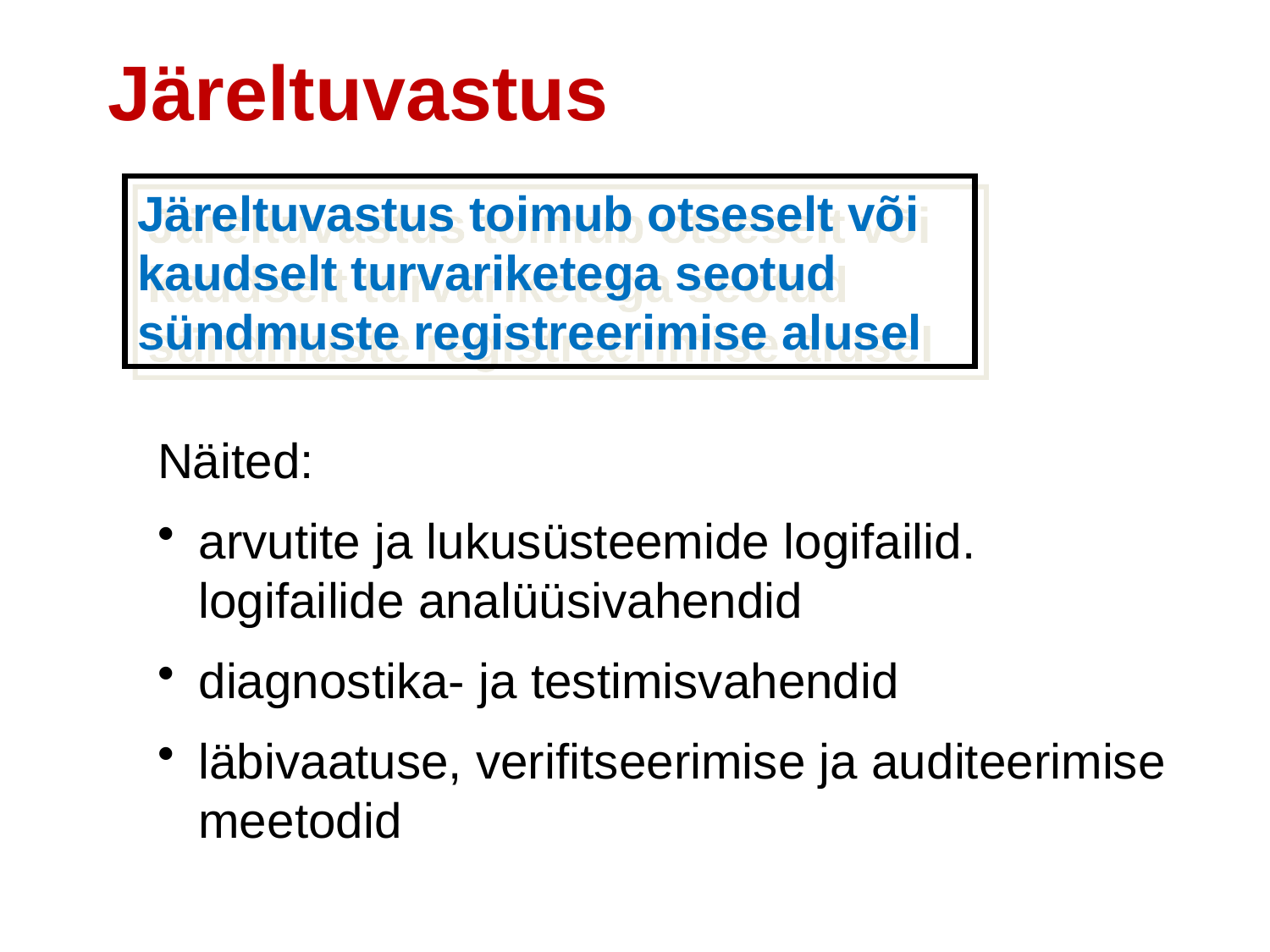

Järeltuvastus
Järeltuvastus toimub otseselt või kaudselt turvariketega seotud sündmuste registreerimise alusel
Näited:
arvutite ja lukusüsteemide logifailid. logifailide analüüsivahendid
diagnostika- ja testimisvahendid
läbivaatuse, verifitseerimise ja auditeerimise meetodid